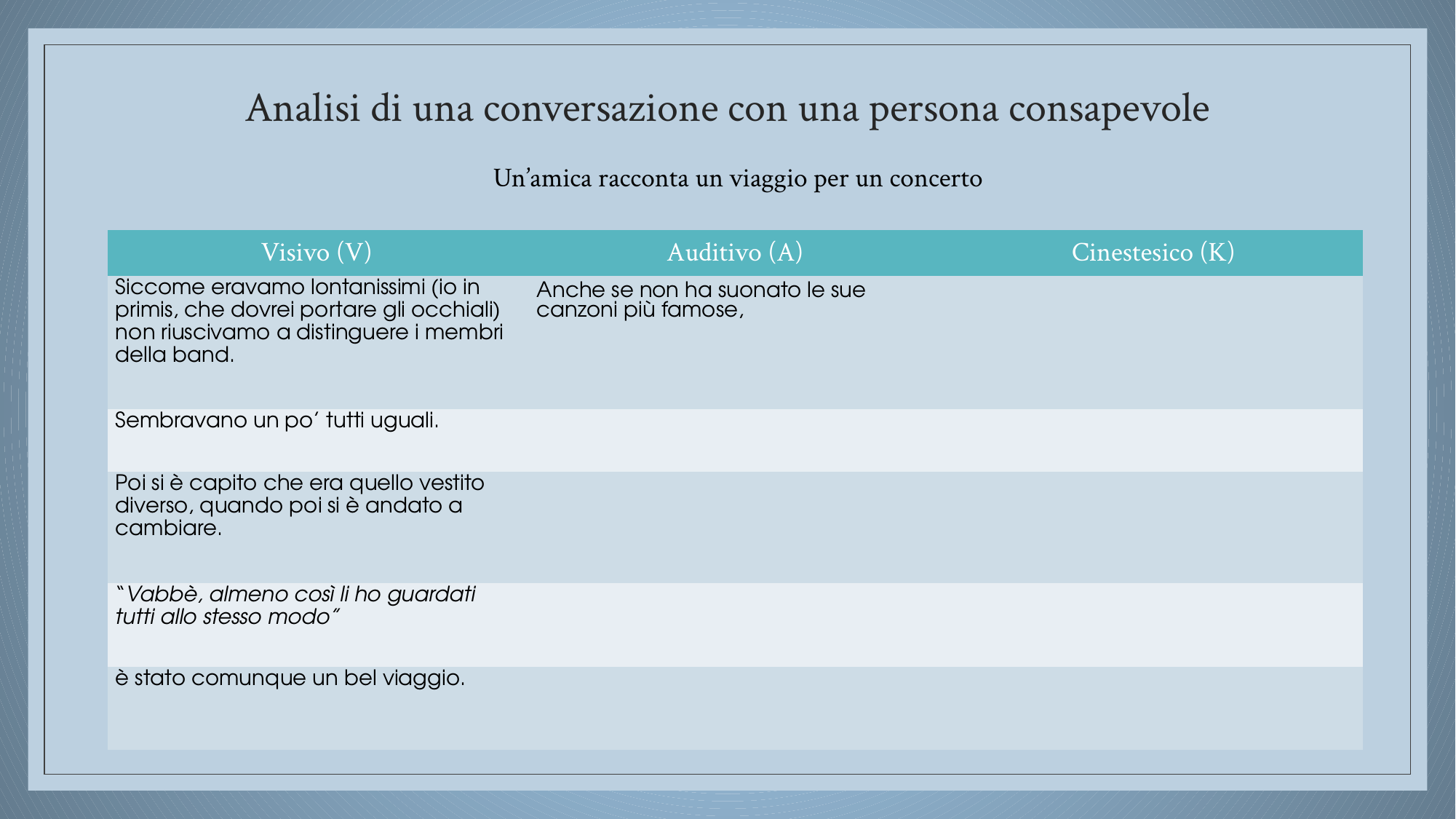

# Analisi di una conversazione con una persona consapevole
Un’amica racconta un viaggio per un concerto
| Visivo (V) | Auditivo (A) | Cinestesico (K) |
| --- | --- | --- |
| Siccome eravamo lontanissimi (io in primis, che dovrei portare gli occhiali) non riuscivamo a distinguere i membri della band. | Anche se non ha suonato le sue canzoni più famose, |  |
| Sembravano un po’ tutti uguali. |  |  |
| Poi si è capito che era quello vestito diverso, quando poi si è andato a cambiare. |  |  |
| “Vabbè, almeno così li ho guardati tutti allo stesso modo” |  |  |
| è stato comunque un bel viaggio. |  |  |